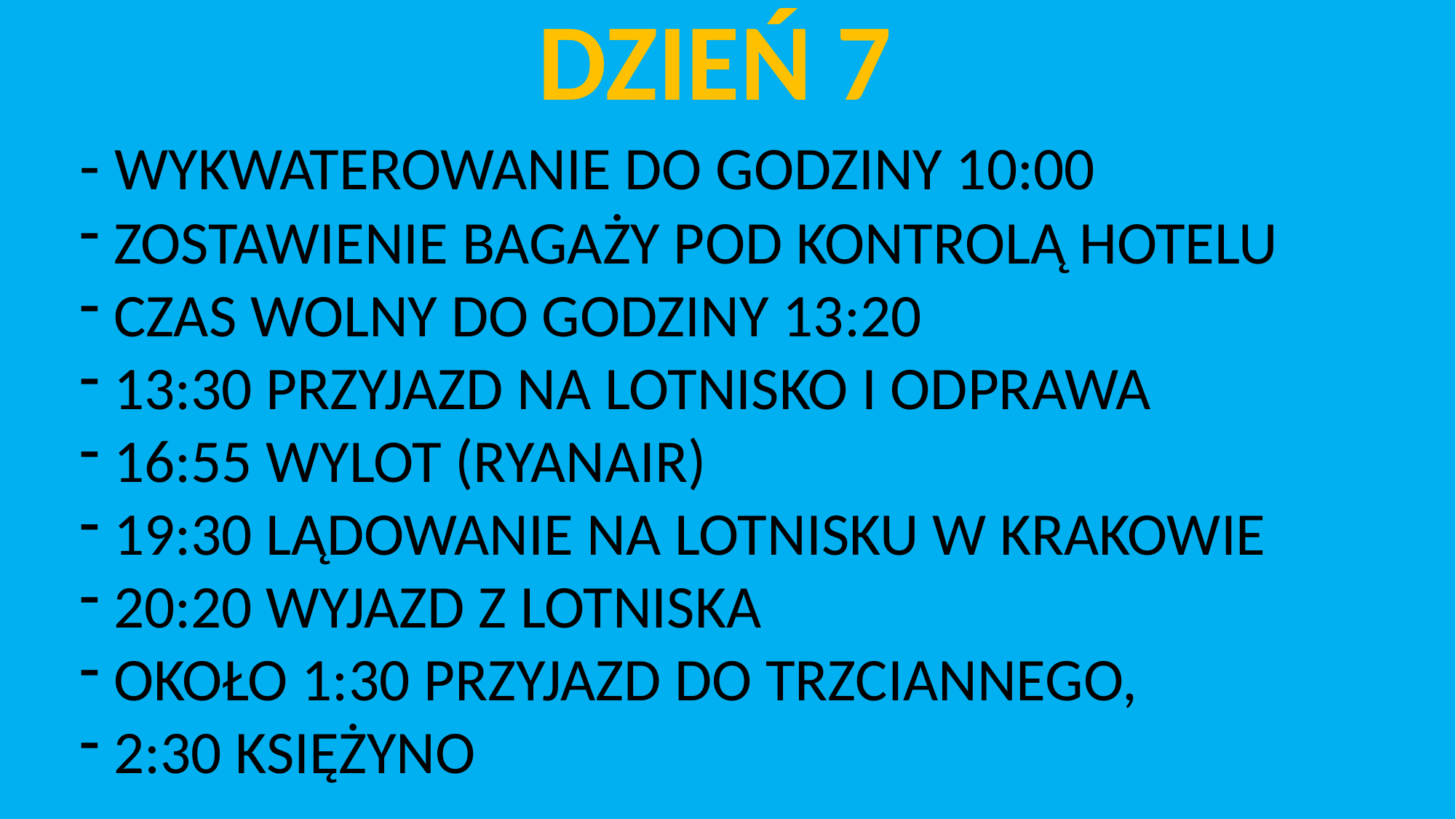

DZIEŃ 7
- WYKWATEROWANIE DO GODZINY 10:00
ZOSTAWIENIE BAGAŻY POD KONTROLĄ HOTELU
CZAS WOLNY DO GODZINY 13:20
13:30 PRZYJAZD NA LOTNISKO I ODPRAWA
16:55 WYLOT (RYANAIR)
19:30 LĄDOWANIE NA LOTNISKU W KRAKOWIE
20:20 WYJAZD Z LOTNISKA
OKOŁO 1:30 PRZYJAZD DO TRZCIANNEGO,
2:30 KSIĘŻYNO